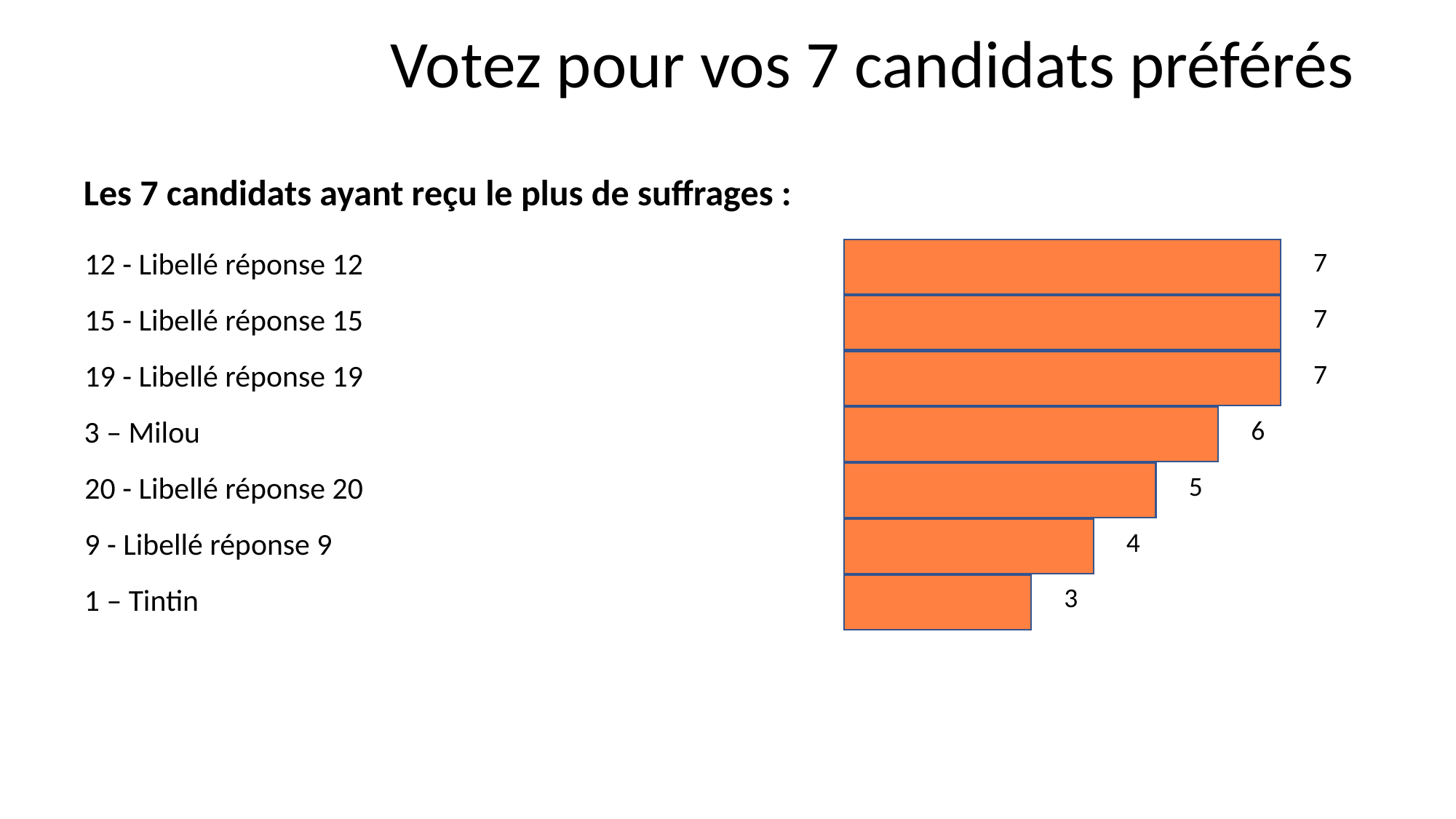

# Votez pour vos 7 candidats préférés
Les 7 candidats ayant reçu le plus de suffrages :
12 - Libellé réponse 12

7
15 - Libellé réponse 15

7
19 - Libellé réponse 19

7
3 – Milou

6
20 - Libellé réponse 20

5
9 - Libellé réponse 9

4
1 – Tintin

3